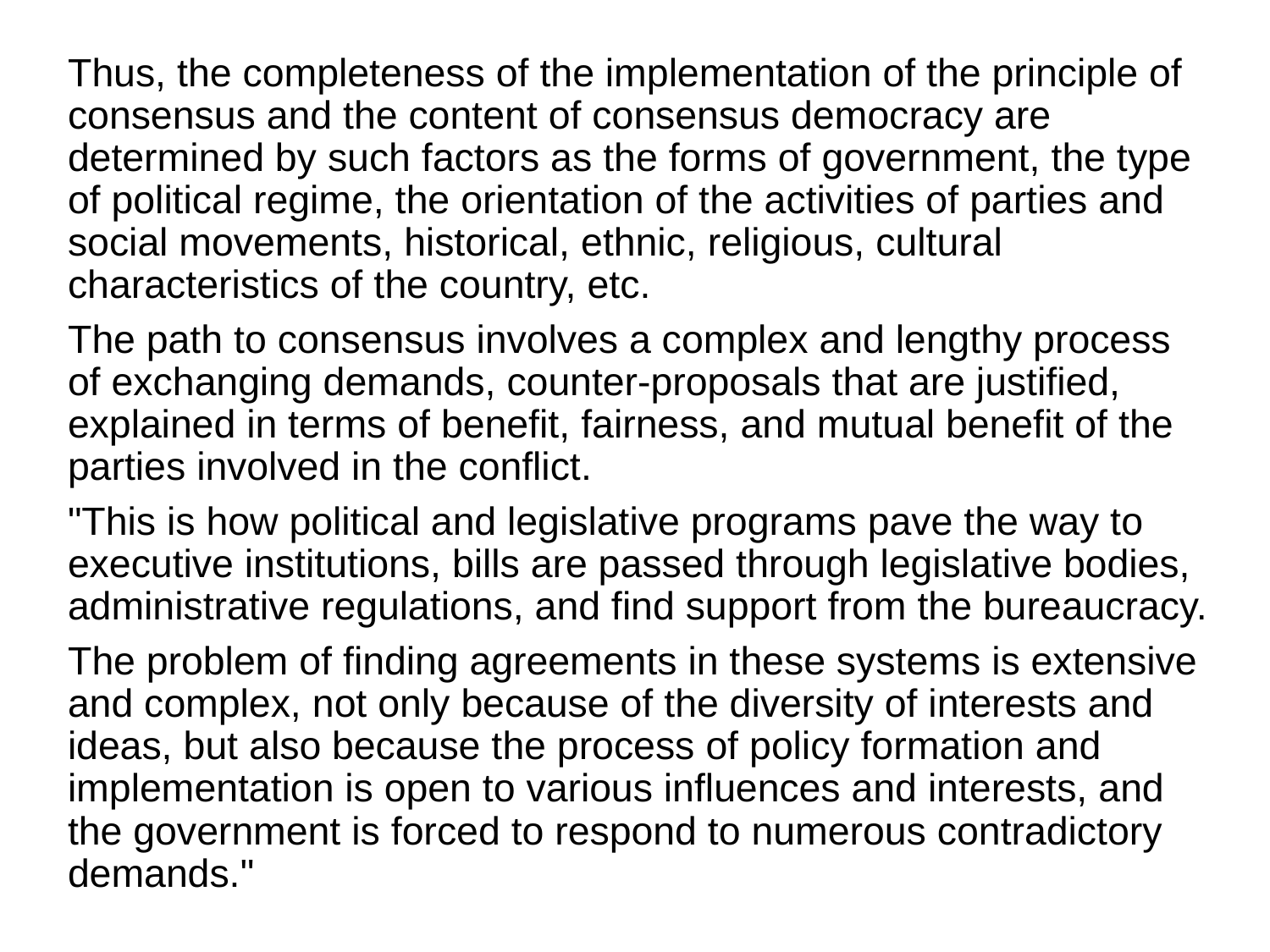

Thus, the completeness of the implementation of the principle of consensus and the content of consensus democracy are determined by such factors as the forms of government, the type of political regime, the orientation of the activities of parties and social movements, historical, ethnic, religious, cultural characteristics of the country, etc.
The path to consensus involves a complex and lengthy process of exchanging demands, counter-proposals that are justified, explained in terms of benefit, fairness, and mutual benefit of the parties involved in the conflict.
"This is how political and legislative programs pave the way to executive institutions, bills are passed through legislative bodies, administrative regulations, and find support from the bureaucracy.
The problem of finding agreements in these systems is extensive and complex, not only because of the diversity of interests and ideas, but also because the process of policy formation and implementation is open to various influences and interests, and the government is forced to respond to numerous contradictory demands."